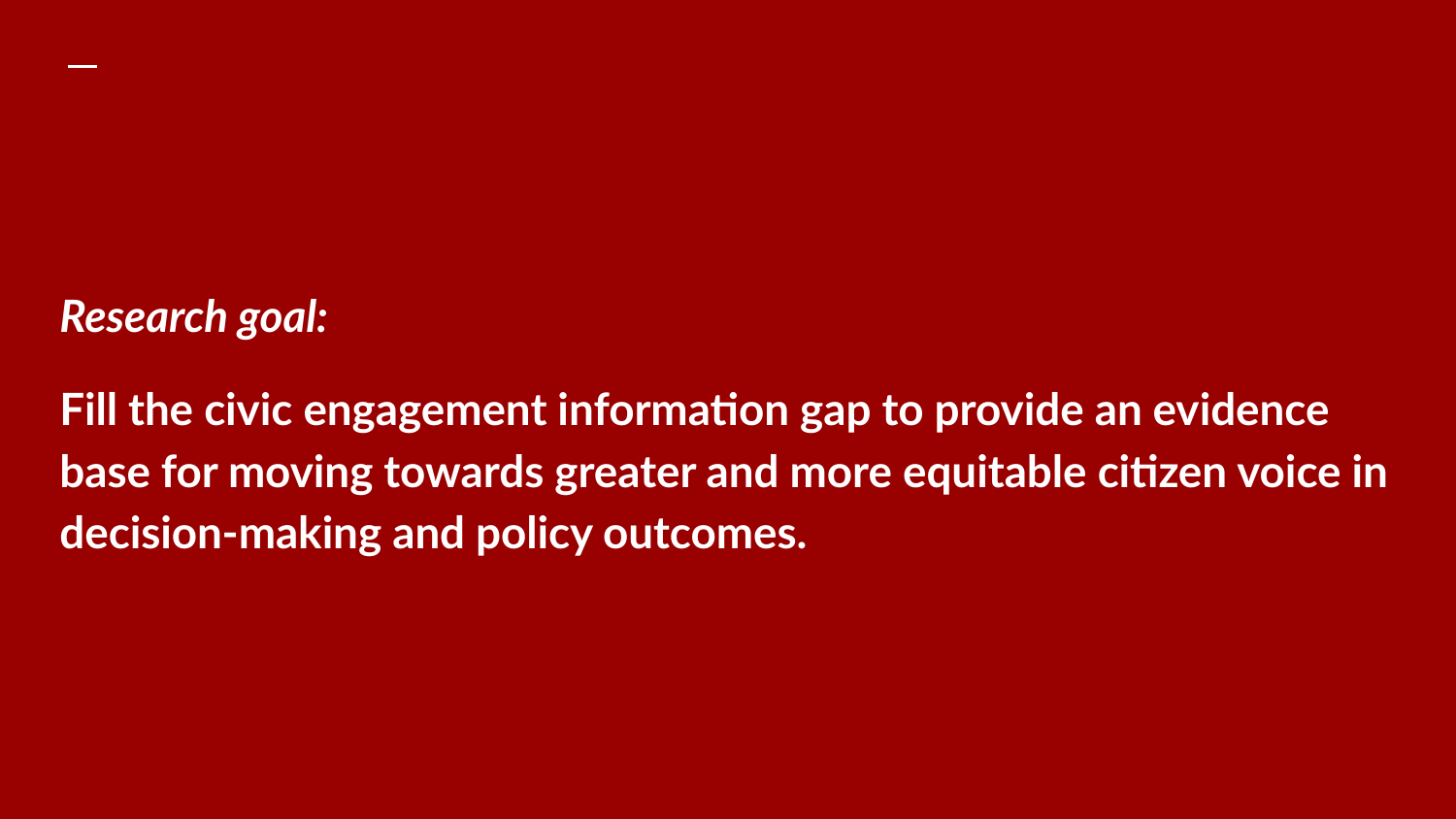

# Research goal:
Fill the civic engagement information gap to provide an evidence base for moving towards greater and more equitable citizen voice in decision-making and policy outcomes.